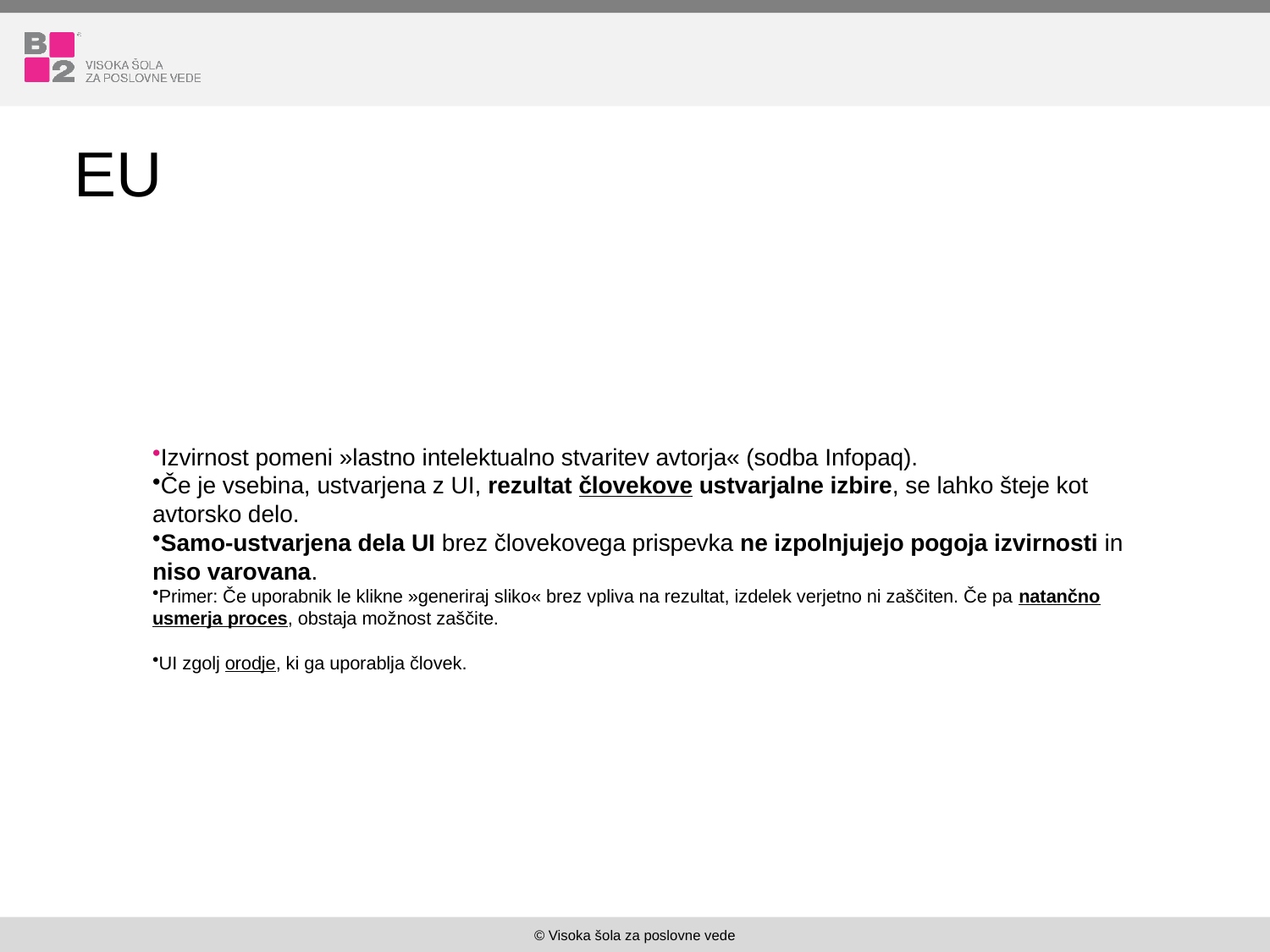

# EU
Izvirnost pomeni »lastno intelektualno stvaritev avtorja« (sodba Infopaq).
Če je vsebina, ustvarjena z UI, rezultat človekove ustvarjalne izbire, se lahko šteje kot avtorsko delo.
Samo-ustvarjena dela UI brez človekovega prispevka ne izpolnjujejo pogoja izvirnosti in niso varovana.
Primer: Če uporabnik le klikne »generiraj sliko« brez vpliva na rezultat, izdelek verjetno ni zaščiten. Če pa natančno usmerja proces, obstaja možnost zaščite.

UI zgolj orodje, ki ga uporablja človek.